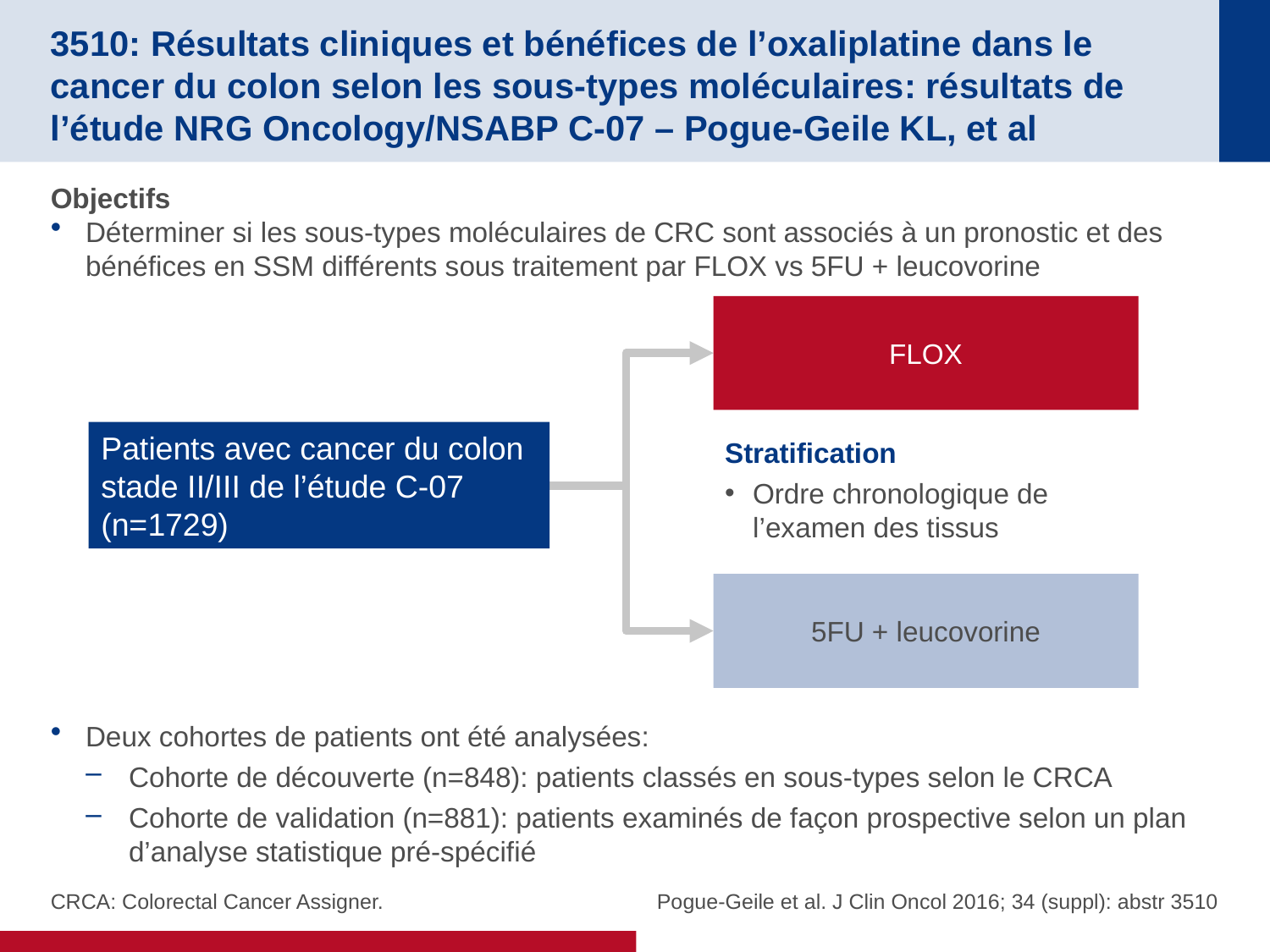

# 3510: Résultats cliniques et bénéfices de l’oxaliplatine dans le cancer du colon selon les sous-types moléculaires: résultats de l’étude NRG Oncology/NSABP C-07 – Pogue-Geile KL, et al
Objectifs
Déterminer si les sous-types moléculaires de CRC sont associés à un pronostic et des bénéfices en SSM différents sous traitement par FLOX vs 5FU + leucovorine

Deux cohortes de patients ont été analysées:
Cohorte de découverte (n=848): patients classés en sous-types selon le CRCA
Cohorte de validation (n=881): patients examinés de façon prospective selon un plan d’analyse statistique pré-spécifié

FLOX
Patients avec cancer du colon stade II/III de l’étude C-07 (n=1729)
Stratification
Ordre chronologique de l’examen des tissus
5FU + leucovorine
Pogue-Geile et al. J Clin Oncol 2016; 34 (suppl): abstr 3510
CRCA: Colorectal Cancer Assigner.